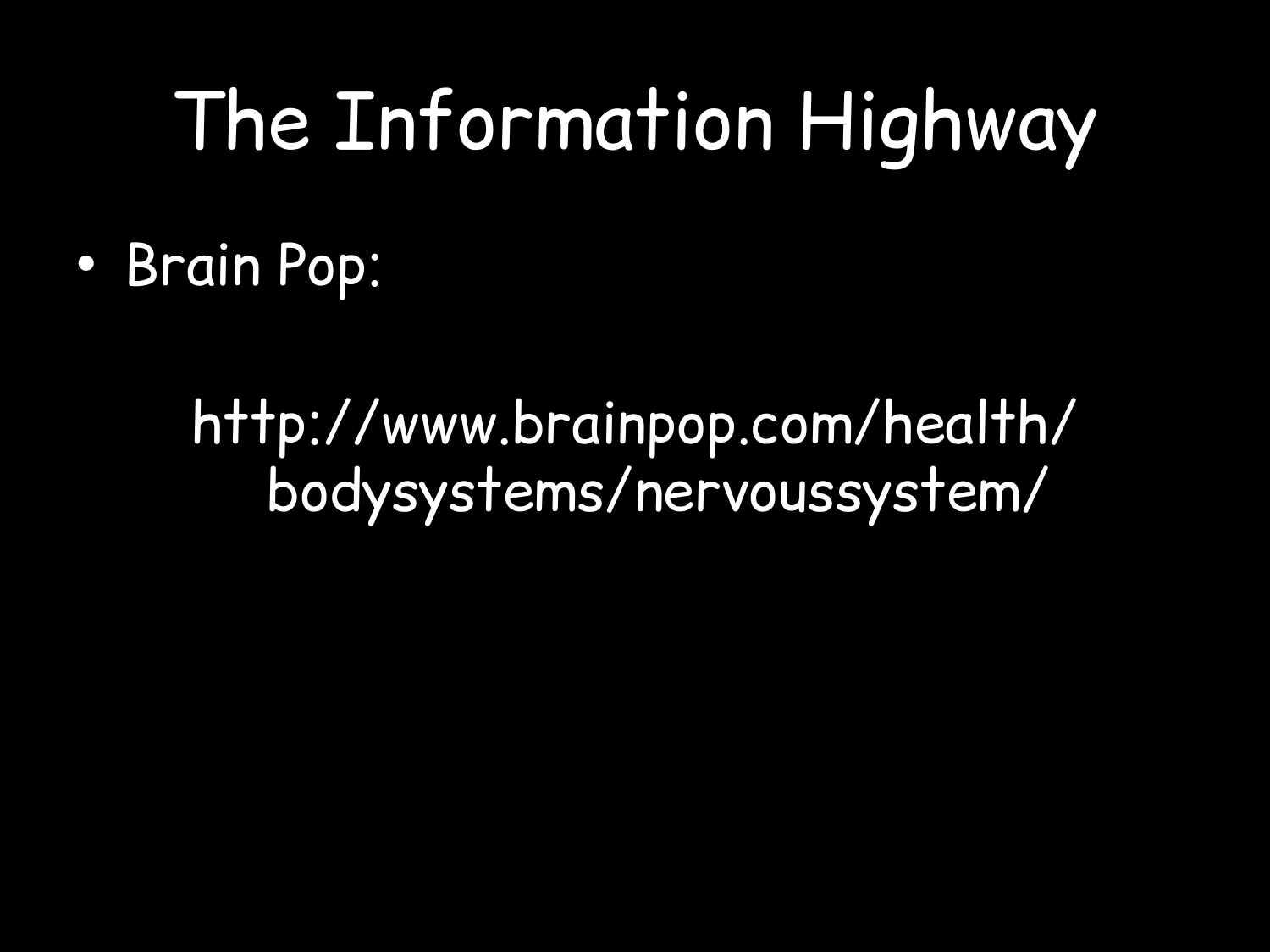

# The Information Highway
Brain Pop:

http://www.brainpop.com/health/bodysystems/nervoussystem/